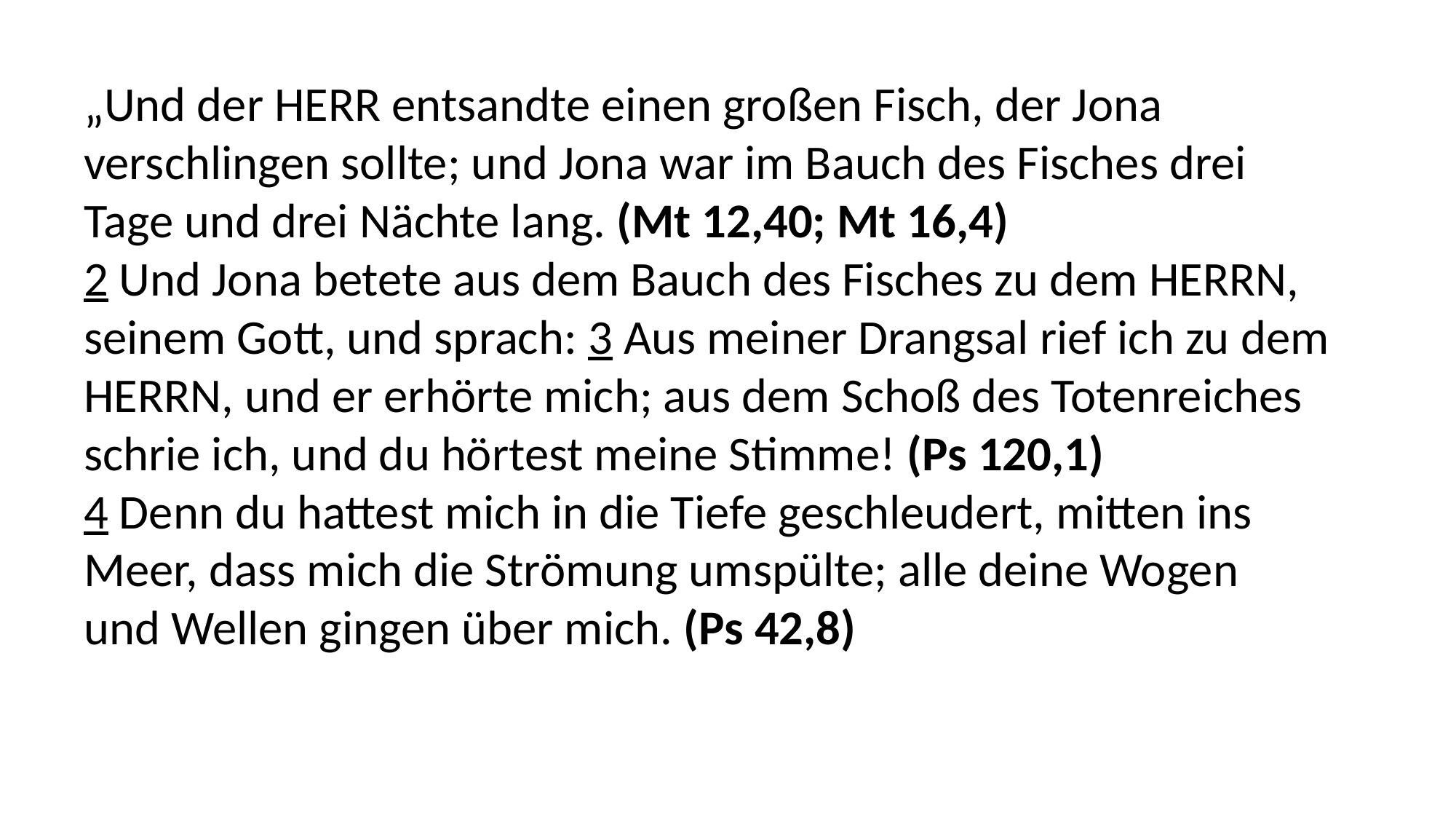

„Und der HERR entsandte einen großen Fisch, der Jona
verschlingen sollte; und Jona war im Bauch des Fisches drei
Tage und drei Nächte lang. (Mt 12,40; Mt 16,4)
2 Und Jona betete aus dem Bauch des Fisches zu dem HERRN,
seinem Gott, und sprach: 3 Aus meiner Drangsal rief ich zu dem
HERRN, und er erhörte mich; aus dem Schoß des Totenreiches
schrie ich, und du hörtest meine Stimme! (Ps 120,1)
4 Denn du hattest mich in die Tiefe geschleudert, mitten ins
Meer, dass mich die Strömung umspülte; alle deine Wogen
und Wellen gingen über mich. (Ps 42,8)